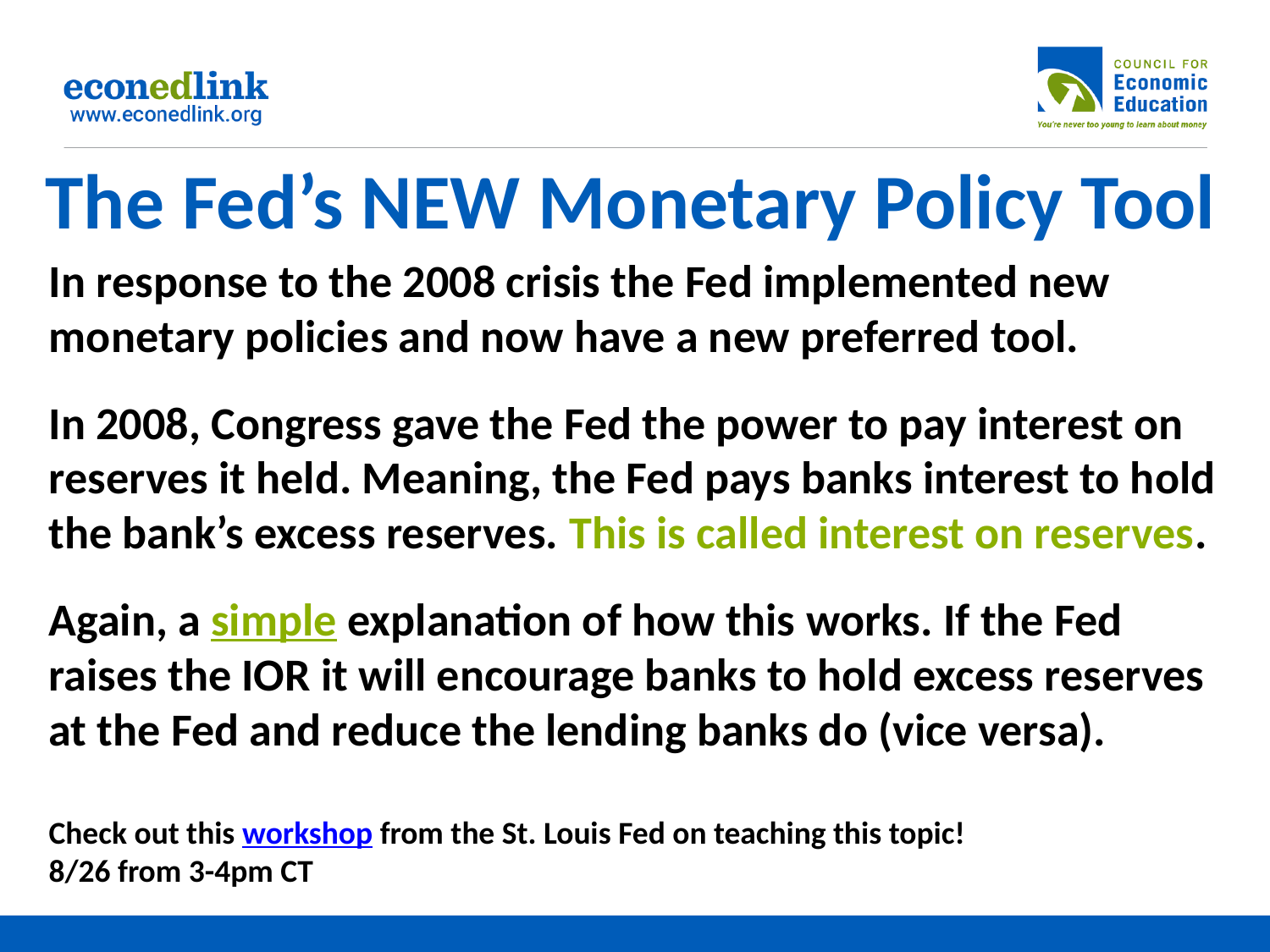

# The Fed’s NEW Monetary Policy Tool
In response to the 2008 crisis the Fed implemented new monetary policies and now have a new preferred tool.
In 2008, Congress gave the Fed the power to pay interest on reserves it held. Meaning, the Fed pays banks interest to hold the bank’s excess reserves. This is called interest on reserves.
Again, a simple explanation of how this works. If the Fed raises the IOR it will encourage banks to hold excess reserves at the Fed and reduce the lending banks do (vice versa).

Check out this workshop from the St. Louis Fed on teaching this topic!
8/26 from 3-4pm CT